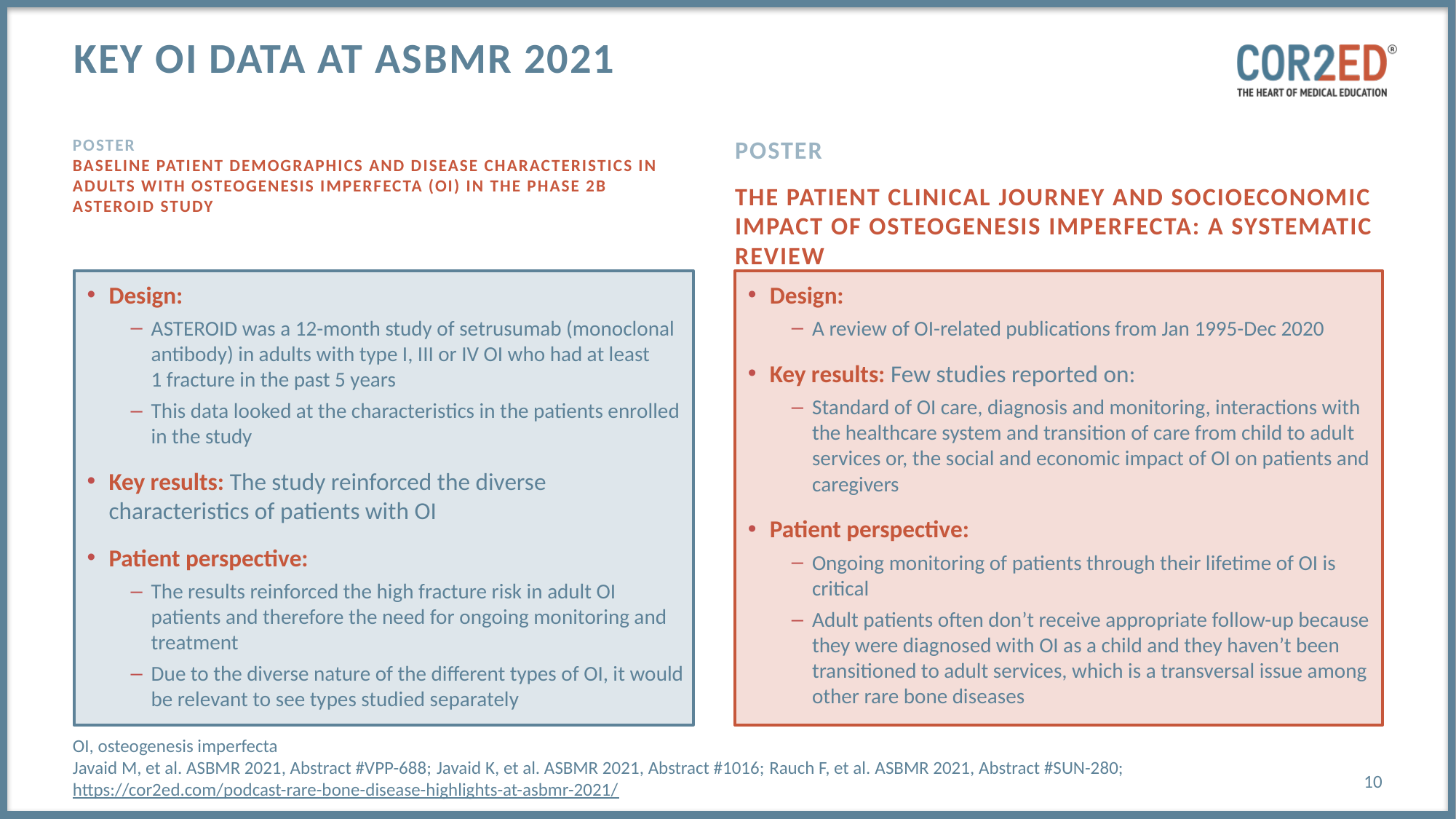

KEY OI DATA AT ASBMR 2021
# Poster Baseline Patient Demographics and Disease Characteristics in Adults with Osteogenesis Imperfecta (OI) in the Phase 2b ASTEROID Study
Poster
The Patient Clinical Journey and Socioeconomic Impact of Osteogenesis Imperfecta: A Systematic Review
Design:
ASTEROID was a 12-month study of setrusumab (monoclonal antibody) in adults with type I, III or IV OI who had at least
1 fracture in the past 5 years
This data looked at the characteristics in the patients enrolled in the study
Key results: The study reinforced the diverse characteristics of patients with OI
Patient perspective:
The results reinforced the high fracture risk in adult OI patients and therefore the need for ongoing monitoring and treatment
Due to the diverse nature of the different types of OI, it would be relevant to see types studied separately
Design:
A review of OI-related publications from Jan 1995-Dec 2020
Key results: Few studies reported on:
Standard of OI care, diagnosis and monitoring, interactions with the healthcare system and transition of care from child to adult services or, the social and economic impact of OI on patients and caregivers
Patient perspective:
Ongoing monitoring of patients through their lifetime of OI is critical
Adult patients often don’t receive appropriate follow-up because they were diagnosed with OI as a child and they haven’t been transitioned to adult services, which is a transversal issue among other rare bone diseases

OI, osteogenesis imperfecta
Javaid M, et al. ASBMR 2021, Abstract #VPP-688; Javaid K, et al. ASBMR 2021, Abstract #1016; Rauch F, et al. ASBMR 2021, Abstract #SUN-280;
https://cor2ed.com/podcast-rare-bone-disease-highlights-at-asbmr-2021/
10